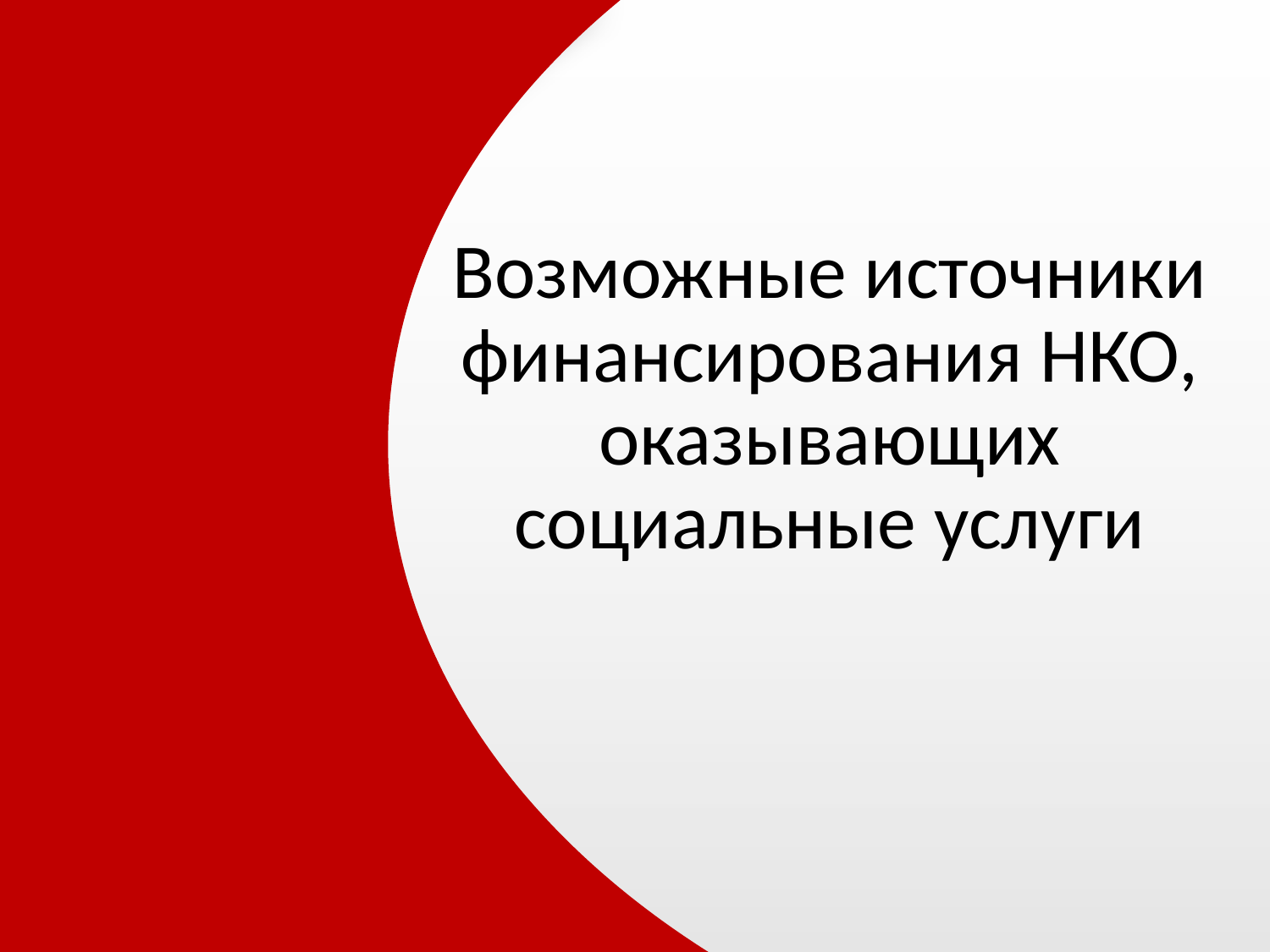

Возможные источники финансирования НКО, оказывающих социальные услуги